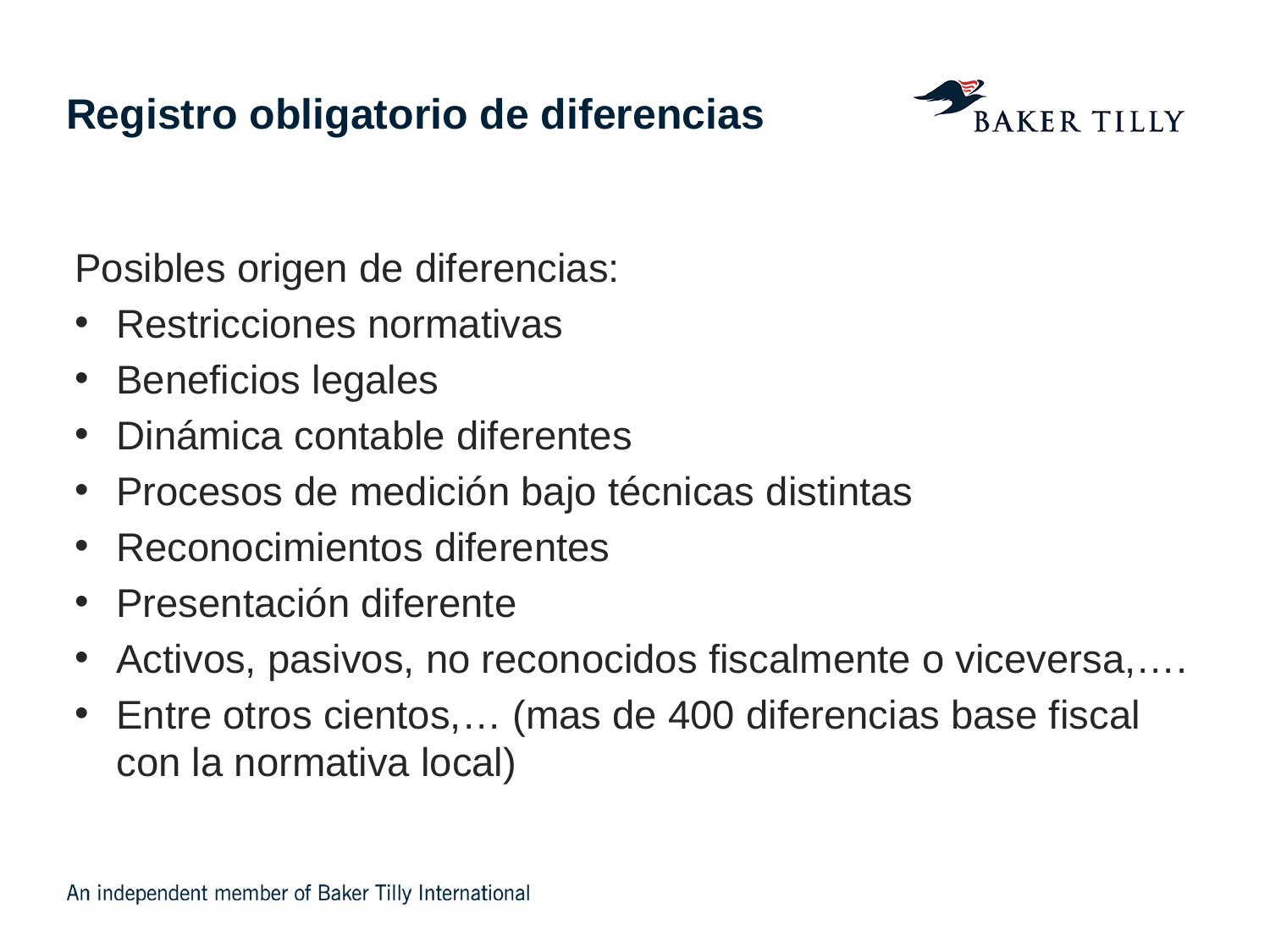

# Registro obligatorio de diferencias
Posibles origen de diferencias:
Restricciones normativas
Beneficios legales
Dinámica contable diferentes
Procesos de medición bajo técnicas distintas
Reconocimientos diferentes
Presentación diferente
Activos, pasivos, no reconocidos fiscalmente o viceversa,….
Entre otros cientos,… (mas de 400 diferencias base fiscal con la normativa local)